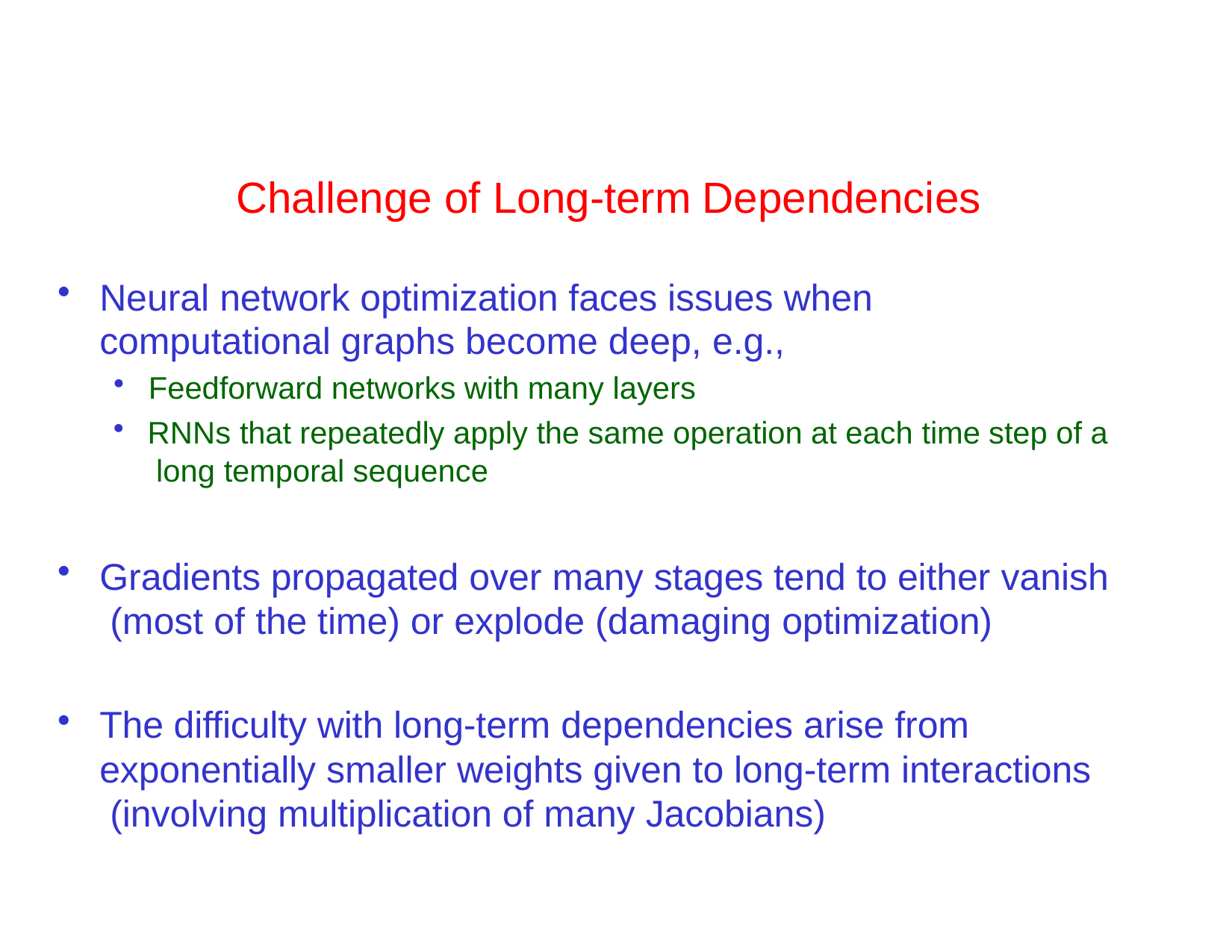

# Challenge of Long-term Dependencies
Neural network optimization faces issues when  computational graphs become deep, e.g.,
Feedforward networks with many layers
RNNs that repeatedly apply the same operation at each time step of a  long temporal sequence

Gradients propagated over many stages tend to either vanish  (most of the time) or explode (damaging optimization)

The difficulty with long-term dependencies arise from  exponentially smaller weights given to long-term interactions  (involving multiplication of many Jacobians)